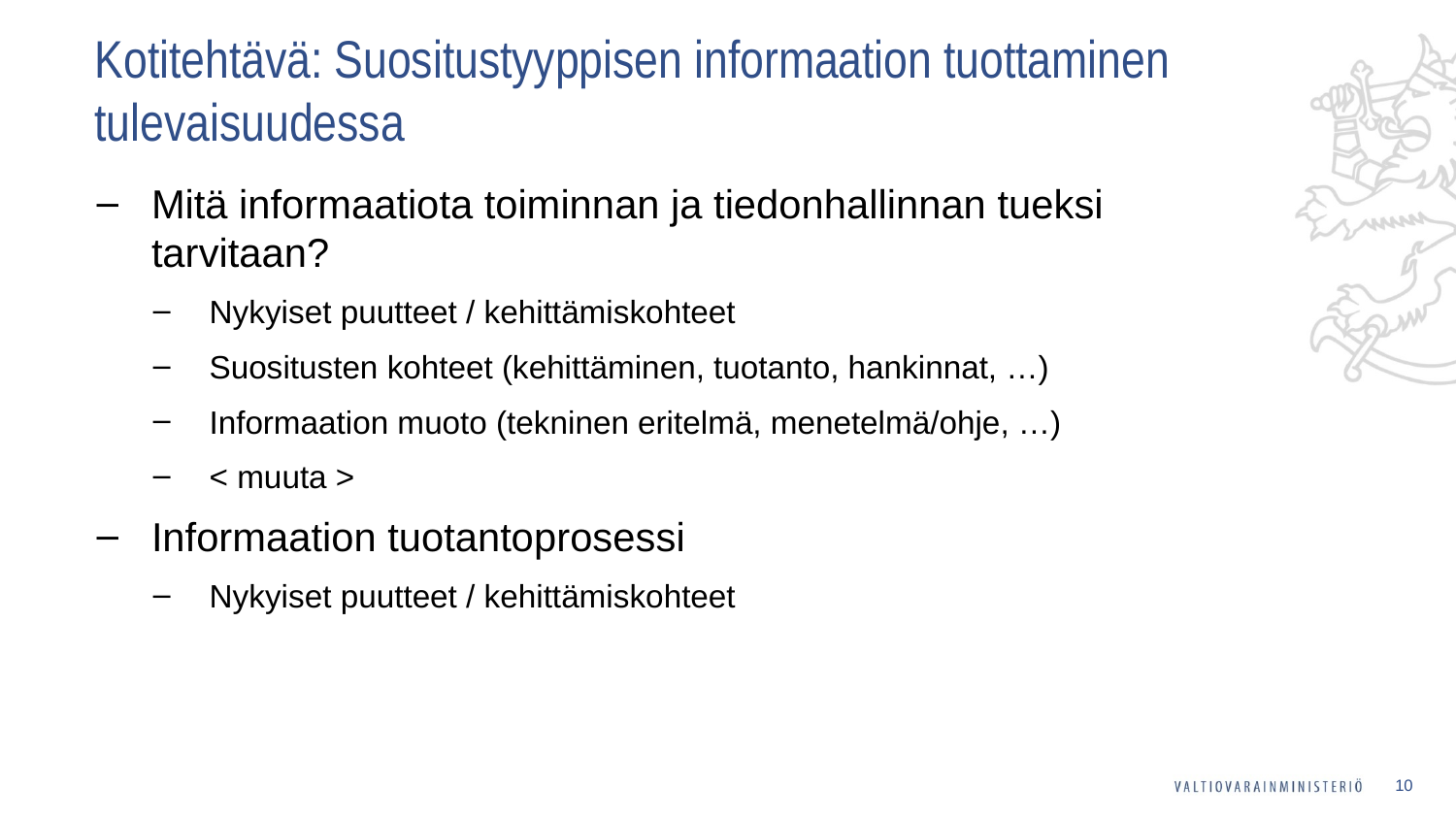

# Kotitehtävä: Suositustyyppisen informaation tuottaminen tulevaisuudessa
Mitä informaatiota toiminnan ja tiedonhallinnan tueksi tarvitaan?
Nykyiset puutteet / kehittämiskohteet
Suositusten kohteet (kehittäminen, tuotanto, hankinnat, …)
Informaation muoto (tekninen eritelmä, menetelmä/ohje, …)
< muuta >
Informaation tuotantoprosessi
Nykyiset puutteet / kehittämiskohteet
10